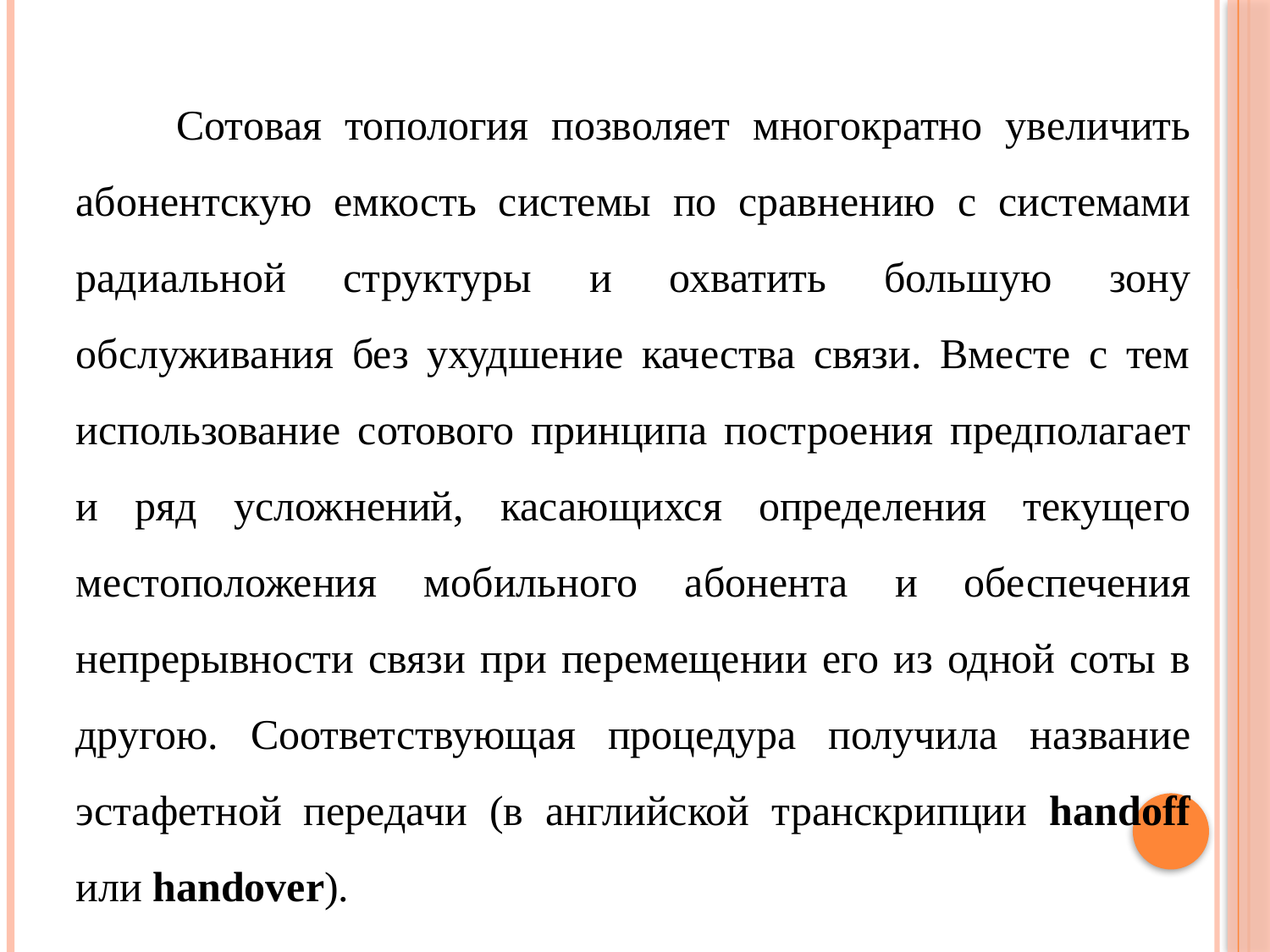

Сотовая топология позволяет многократно увеличить абонентскую емкость системы по сравнению с системами радиальной структуры и охватить большую зону обслуживания без ухудшение качества связи. Вместе с тем использование сотового принципа построения предполагает и ряд усложнений, касающихся определения текущего местоположения мобильного абонента и обеспечения непрерывности связи при перемещении его из одной соты в другою. Соответствующая процедура получила название эстафетной передачи (в английской транскрипции handoff или handover).